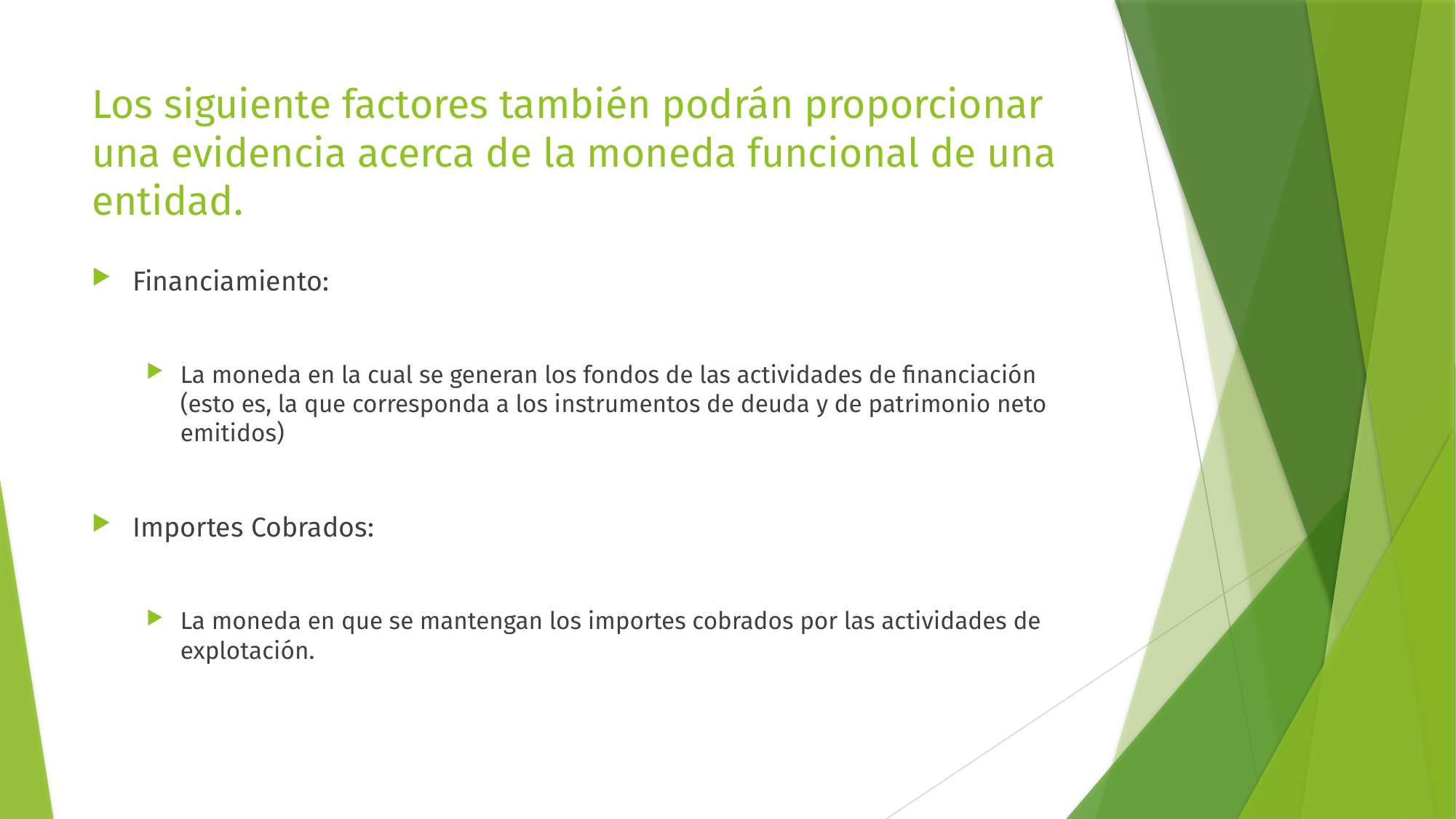

# Los siguiente factores también podrán proporcionar una evidencia acerca de la moneda funcional de una entidad.
Financiamiento:

La moneda en la cual se generan los fondos de las actividades de financiación (esto es, la que corresponda a los instrumentos de deuda y de patrimonio neto emitidos)

Importes Cobrados:

La moneda en que se mantengan los importes cobrados por las actividades de explotación.